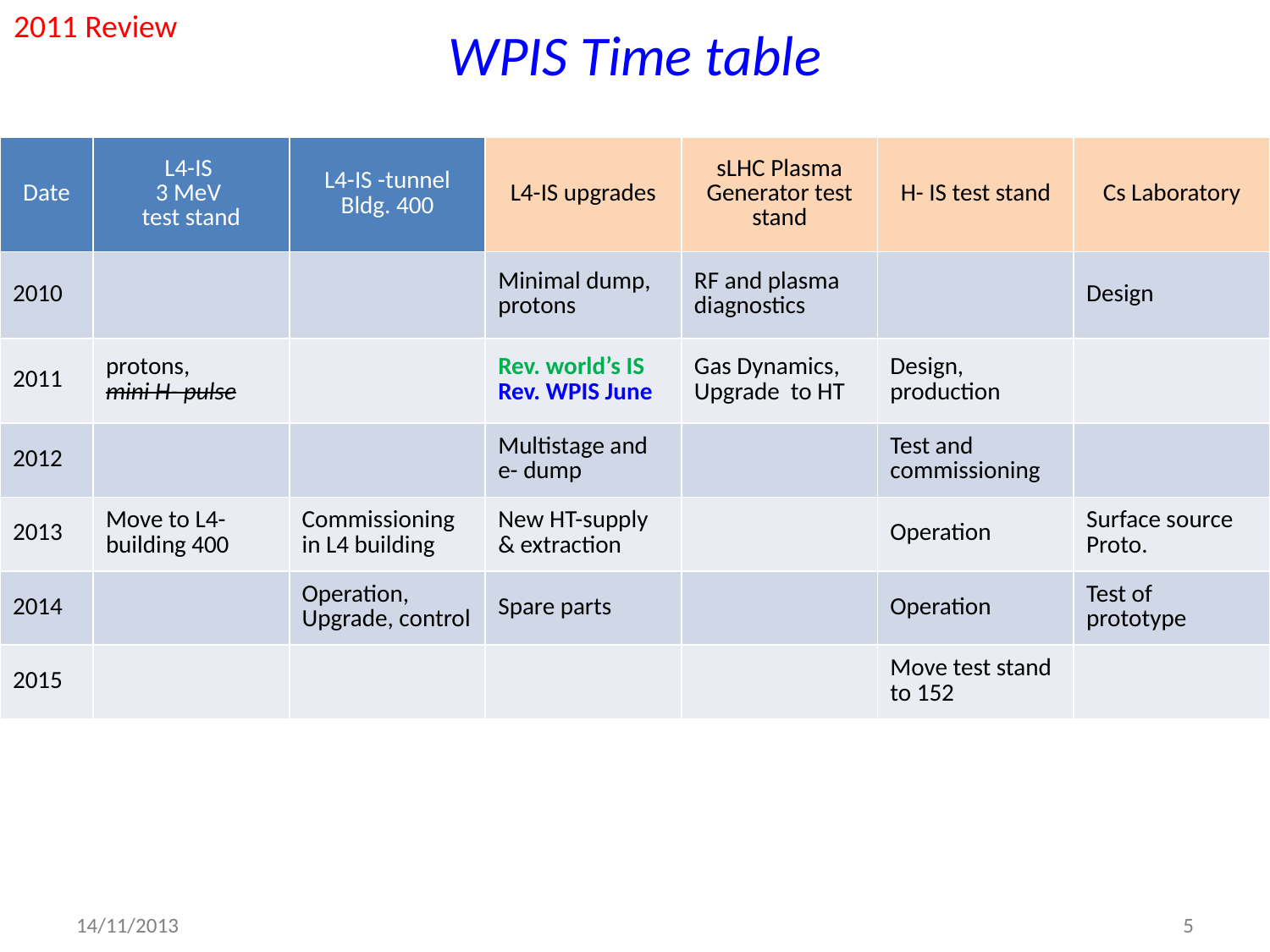

# WPIS Time table
2011 Review
| Date | L4-IS 3 MeV test stand | L4-IS -tunnel Bldg. 400 | L4-IS upgrades | sLHC Plasma Generator test stand | H- IS test stand | Cs Laboratory |
| --- | --- | --- | --- | --- | --- | --- |
| 2010 |  |  | Minimal dump, protons | RF and plasma diagnostics |  | Design |
| 2011 | protons, mini H- pulse |  | Rev. world’s IS Rev. WPIS June | Gas Dynamics, Upgrade to HT | Design, production |  |
| 2012 |  |  | Multistage and e- dump |  | Test and commissioning |  |
| 2013 | Move to L4-building 400 | Commissioning in L4 building | New HT-supply & extraction |  | Operation | Surface source Proto. |
| 2014 |  | Operation, Upgrade, control | Spare parts |  | Operation | Test of prototype |
| 2015 |  |  |  |  | Move test stand to 152 |  |
14/11/2013
5